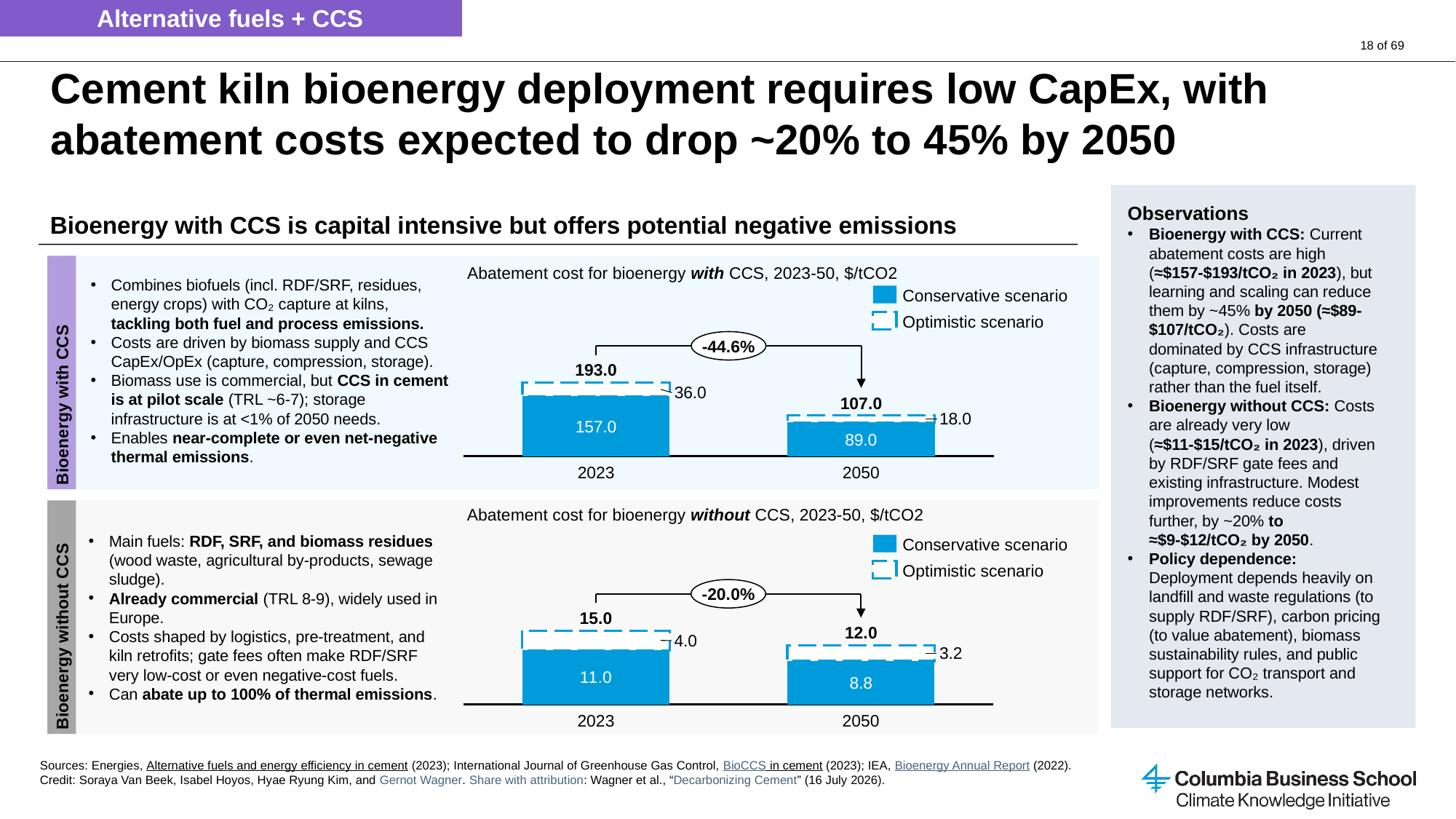

Alternative fuels + CCS
# Cement kiln bioenergy deployment requires low CapEx, with abatement costs expected to drop ~20% to 45% by 2050
Bioenergy with CCS is capital intensive but offers potential negative emissions
Observations
Bioenergy with CCS: Current abatement costs are high (≈$157-$193/tCO₂ in 2023), but learning and scaling can reduce them by ~45% by 2050 (≈$89-$107/tCO₂). Costs are dominated by CCS infrastructure (capture, compression, storage) rather than the fuel itself.
Bioenergy without CCS: Costs are already very low (≈$11-$15/tCO₂ in 2023), driven by RDF/SRF gate fees and existing infrastructure. Modest improvements reduce costs further, by ~20% to ≈$9-$12/tCO₂ by 2050.
Policy dependence: Deployment depends heavily on landfill and waste regulations (to supply RDF/SRF), carbon pricing (to value abatement), biomass sustainability rules, and public support for CO₂ transport and storage networks.

Combines biofuels (incl. RDF/SRF, residues, energy crops) with CO₂ capture at kilns, tackling both fuel and process emissions.
Costs are driven by biomass supply and CCS CapEx/OpEx (capture, compression, storage).
Biomass use is commercial, but CCS in cement is at pilot scale (TRL ~6-7); storage infrastructure is at <1% of 2050 needs.
Enables near-complete or even net-negative thermal emissions.

Abatement cost for bioenergy with CCS, 2023-50, $/tCO2
Conservative scenario

Optimistic scenario

-44.6%

### Chart

| Category |  |  |
|---|---|---|
Bioenergy with CCS
193.0

107.0

2023
2050

Main fuels: RDF, SRF, and biomass residues (wood waste, agricultural by-products, sewage sludge).
Already commercial (TRL 8-9), widely used in Europe.
Costs shaped by logistics, pre-treatment, and kiln retrofits; gate fees often make RDF/SRF very low-cost or even negative-cost fuels.
Can abate up to 100% of thermal emissions.
Abatement cost for bioenergy without CCS, 2023-50, $/tCO2

Conservative scenario

Optimistic scenario

-20.0%

### Chart

| Category |  |  |
|---|---|---|
Bioenergy without CCS
15.0
12.0

2023
2050
Sources: Energies, Alternative fuels and energy efficiency in cement (2023); International Journal of Greenhouse Gas Control, BioCCS in cement (2023); IEA, Bioenergy Annual Report (2022).
Credit: Soraya Van Beek, Isabel Hoyos, Hyae Ryung Kim, and Gernot Wagner. Share with attribution: Wagner et al., “Decarbonizing Cement” (16 July 2026).